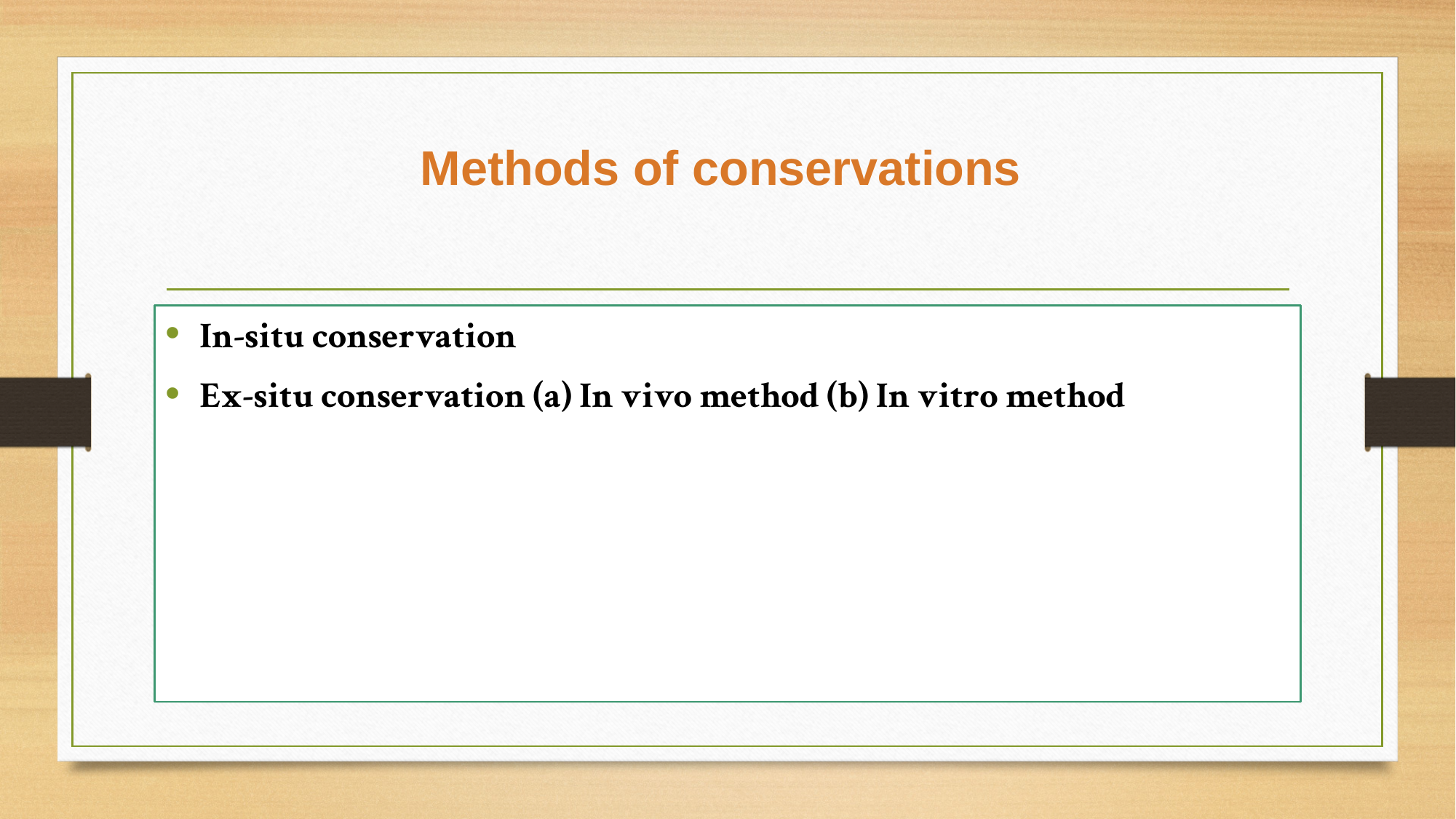

# Methods of conservations
In-situ conservation
Ex-situ conservation (a) In vivo method (b) In vitro method